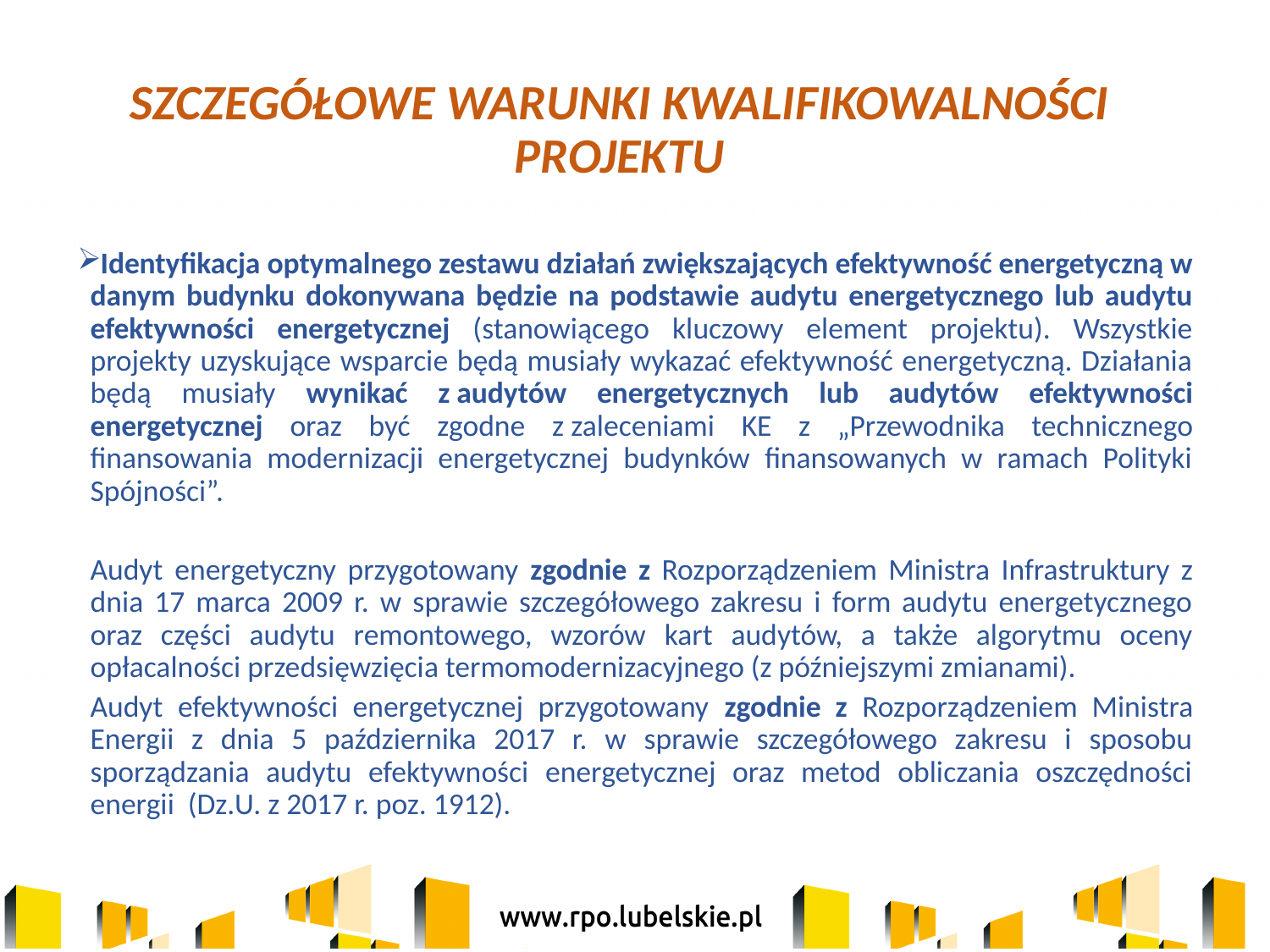

# Szczegółowe warunki kwalifikowalności projektu

Identyfikacja optymalnego zestawu działań zwiększających efektywność energetyczną w danym budynku dokonywana będzie na podstawie audytu energetycznego lub audytu efektywności energetycznej (stanowiącego kluczowy element projektu). Wszystkie projekty uzyskujące wsparcie będą musiały wykazać efektywność energetyczną. Działania będą musiały wynikać z audytów energetycznych lub audytów efektywności energetycznej oraz być zgodne z zaleceniami KE z „Przewodnika technicznego finansowania modernizacji energetycznej budynków finansowanych w ramach Polityki Spójności”.

	Audyt energetyczny przygotowany zgodnie z Rozporządzeniem Ministra Infrastruktury z dnia 17 marca 2009 r. w sprawie szczegółowego zakresu i form audytu energetycznego oraz części audytu remontowego, wzorów kart audytów, a także algorytmu oceny opłacalności przedsięwzięcia termomodernizacyjnego (z późniejszymi zmianami).
	Audyt efektywności energetycznej przygotowany zgodnie z Rozporządzeniem Ministra Energii z dnia 5 października 2017 r. w sprawie szczegółowego zakresu i sposobu sporządzania audytu efektywności energetycznej oraz metod obliczania oszczędności energii  (Dz.U. z 2017 r. poz. 1912).